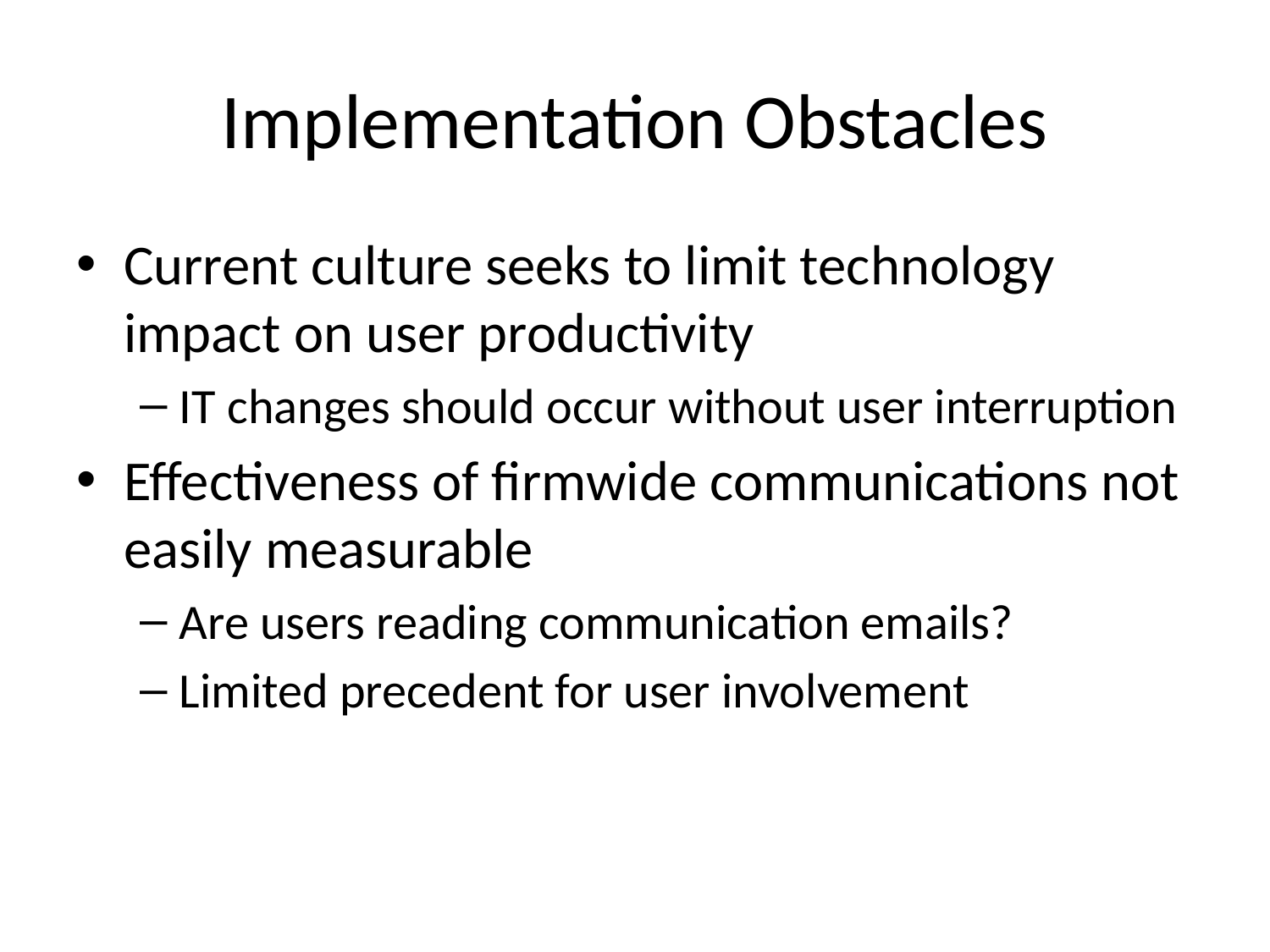

# Implementation Obstacles
Current culture seeks to limit technology impact on user productivity
IT changes should occur without user interruption
Effectiveness of firmwide communications not easily measurable
Are users reading communication emails?
Limited precedent for user involvement